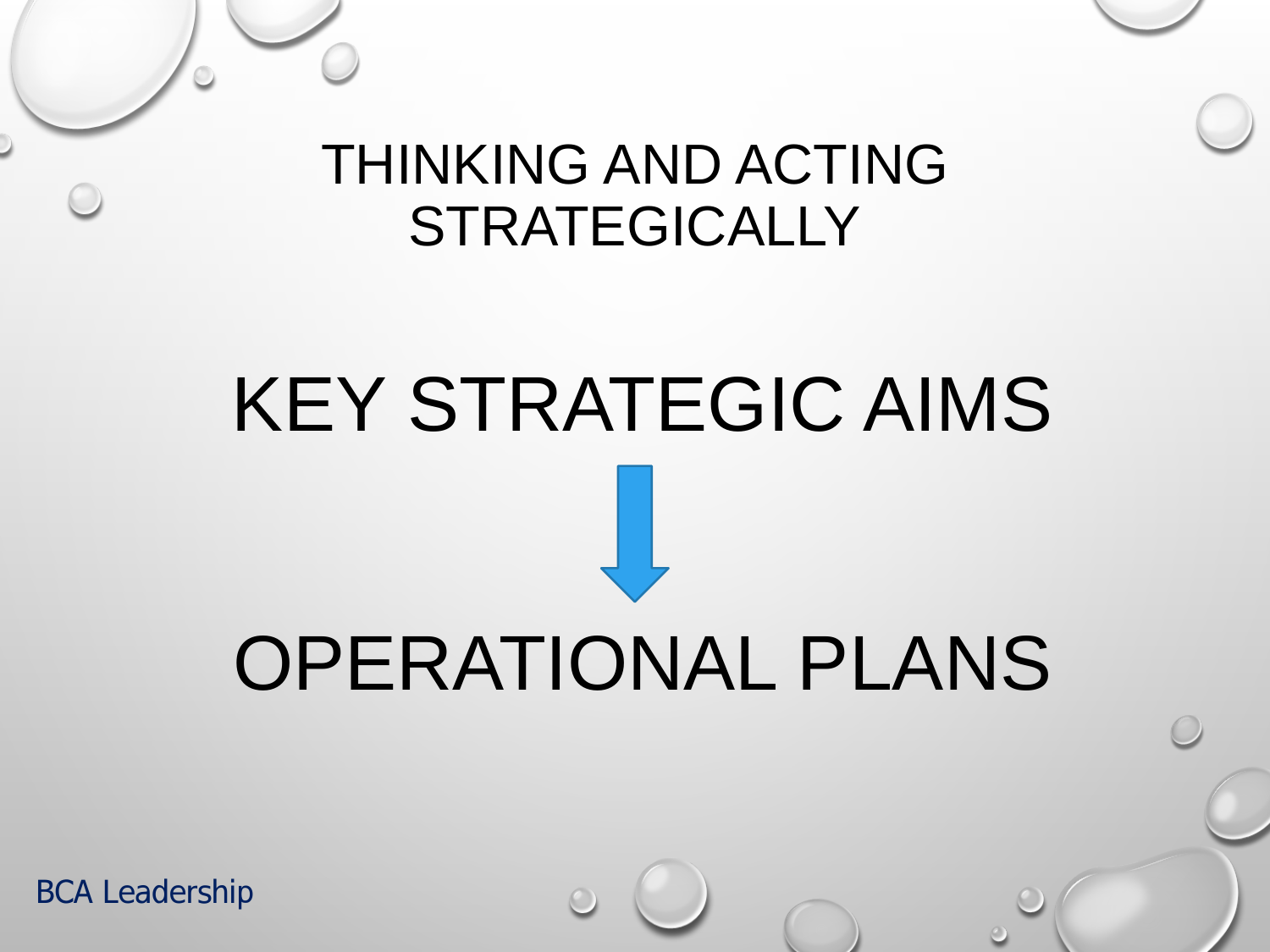

# Thinking and acting strategically
Key Strategic Aims

Operational Plans

BCA Leadership